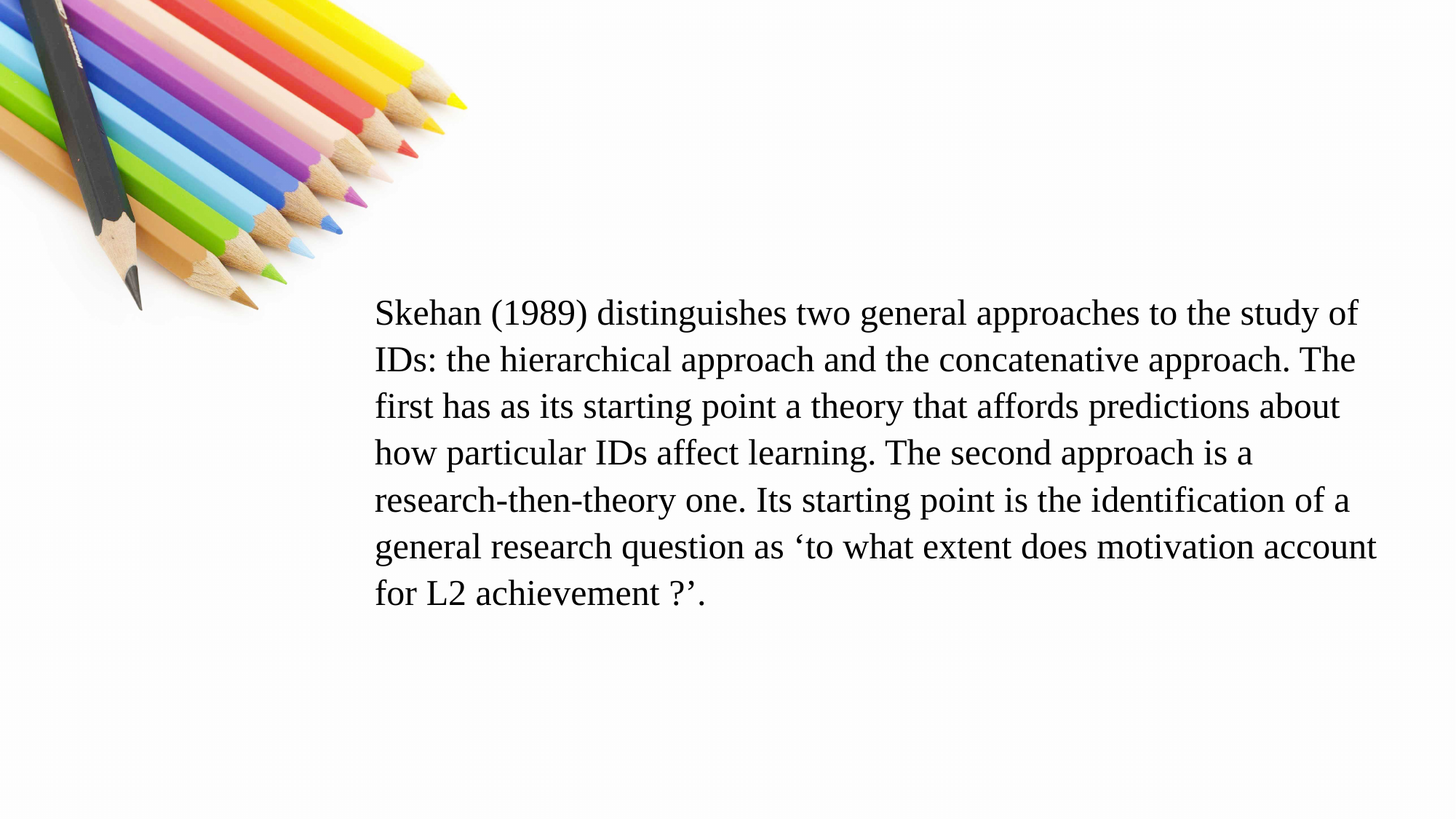

Skehan (1989) distinguishes two general approaches to the study of IDs: the hierarchical approach and the concatenative approach. The first has as its starting point a theory that affords predictions about how particular IDs affect learning. The second approach is a research-then-theory one. Its starting point is the identification of a general research question as ‘to what extent does motivation account for L2 achievement ?’.